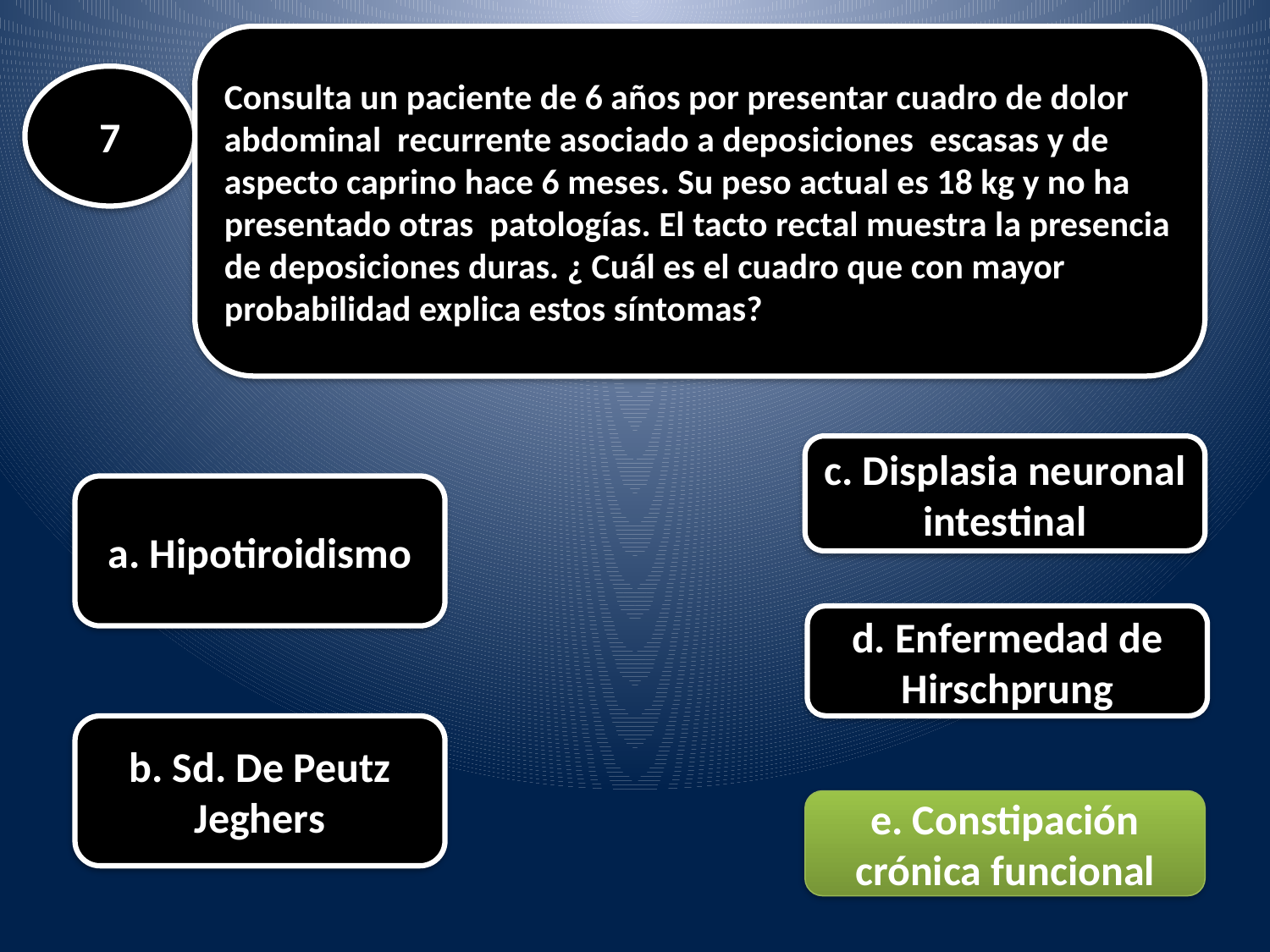

Consulta un paciente de 6 años por presentar cuadro de dolor abdominal  recurrente asociado a deposiciones  escasas y de aspecto caprino hace 6 meses. Su peso actual es 18 kg y no ha presentado otras  patologías. El tacto rectal muestra la presencia de deposiciones duras. ¿ Cuál es el cuadro que con mayor probabilidad explica estos síntomas?
#
7

c. Displasia neuronal intestinal
a. Hipotiroidismo
d. Enfermedad de Hirschprung
b. Sd. De Peutz Jeghers
e. Constipación crónica funcional